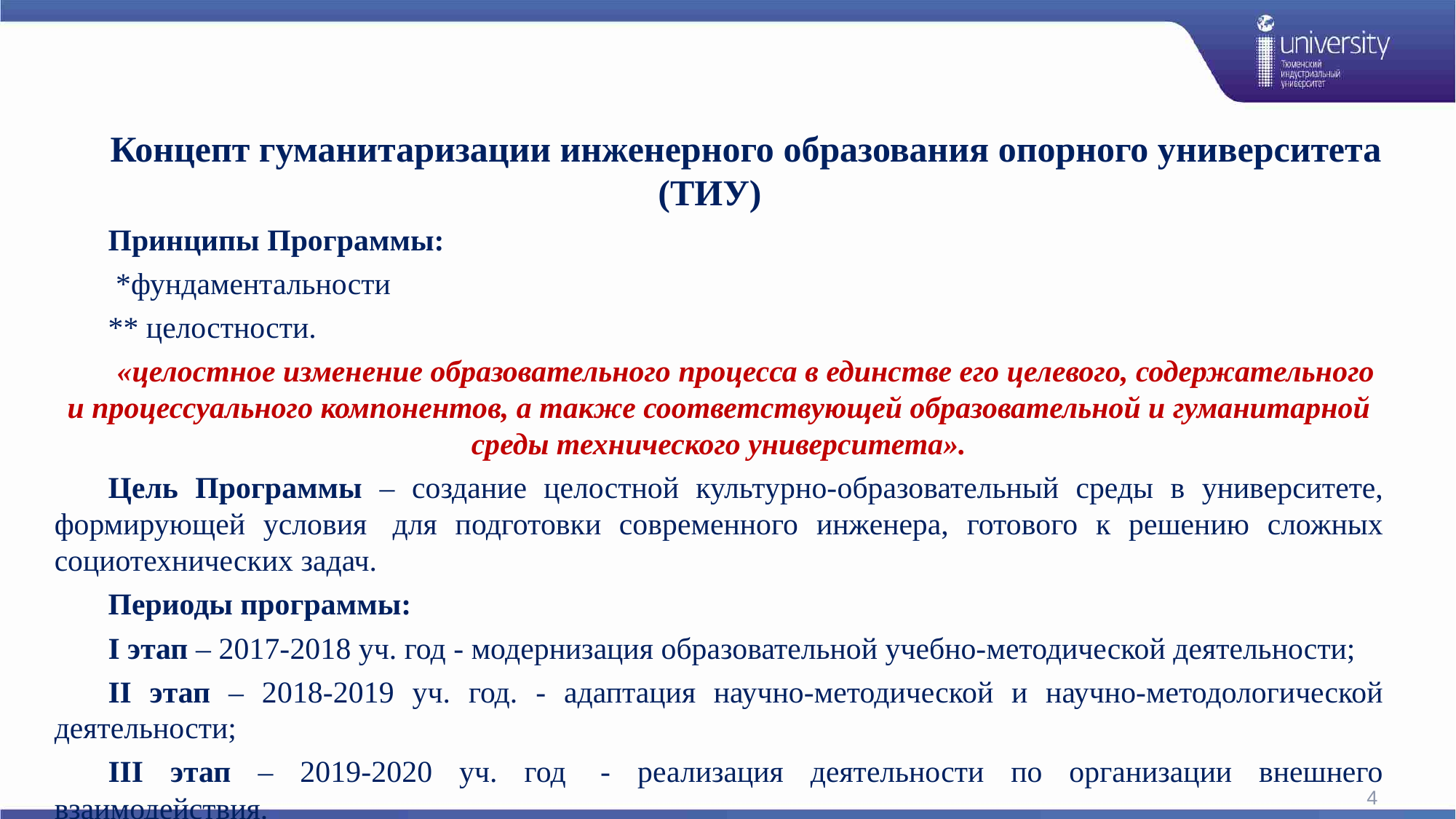

Концепт гуманитаризации инженерного образования опорного университета (ТИУ)
Принципы Программы:
 *фундаментальности
** целостности.
«целостное изменение образовательного процесса в единстве его целевого, содержательного и процессуального компонентов, а также соответствующей образовательной и гуманитарной среды технического университета».
Цель Программы – создание целостной культурно-образовательный среды в университете, формирующей условия  для подготовки современного инженера, готового к решению сложных социотехнических задач.
Периоды программы:
I этап – 2017-2018 уч. год - модернизация образовательной учебно-методической деятельности;
II этап – 2018-2019 уч. год. - адаптация научно-методической и научно-методологической деятельности;
III этап – 2019-2020 уч. год  - реализация деятельности по организации внешнего взаимодействия.

4